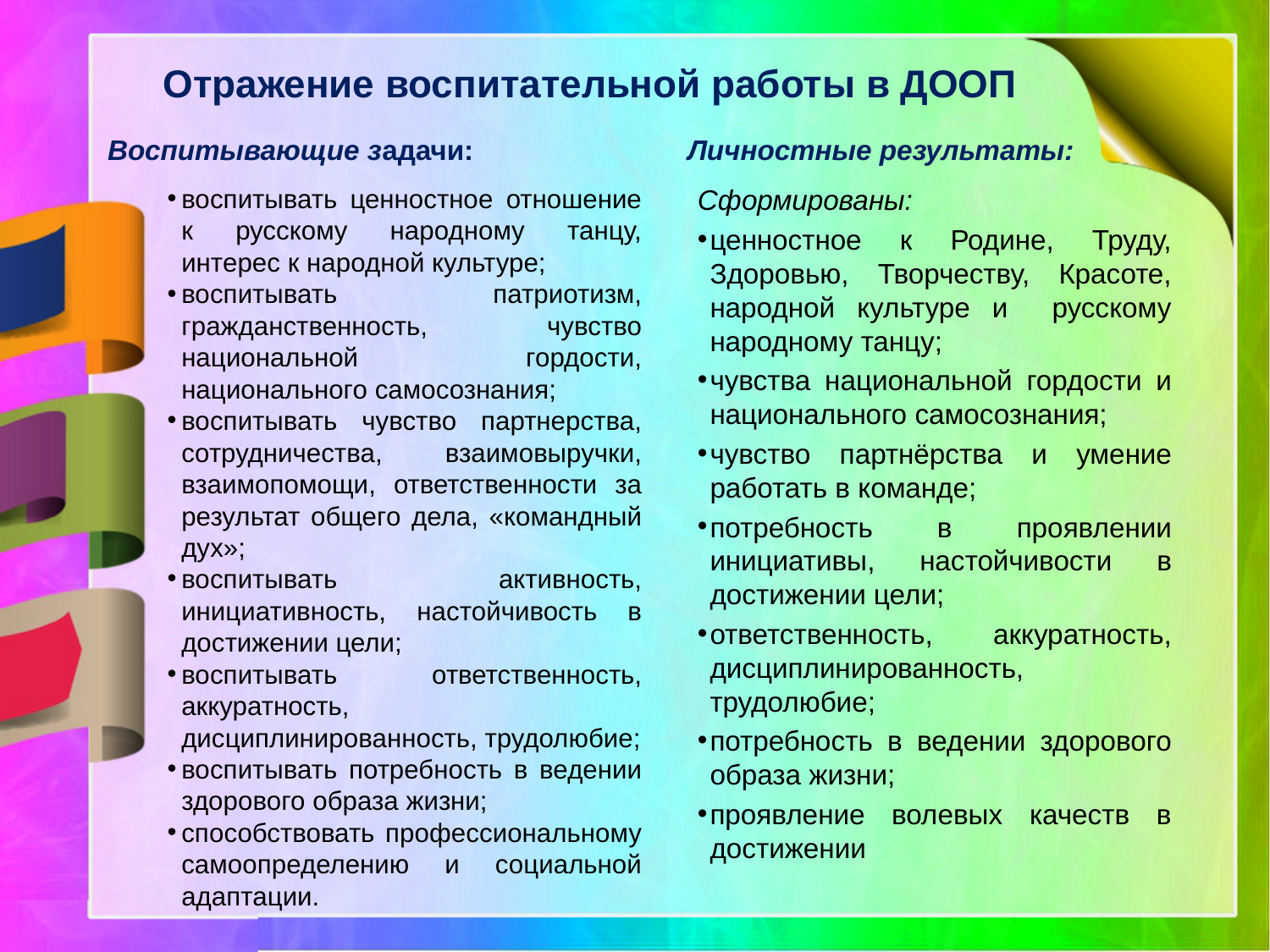

# Отражение воспитательной работы в ДООП
Воспитывающие задачи:
Личностные результаты:

воспитывать ценностное отношение к русскому народному танцу, интерес к народной культуре;
воспитывать патриотизм, гражданственность, чувство национальной гордости, национального самосознания;
воспитывать чувство партнерства, сотрудничества, взаимовыручки, взаимопомощи, ответственности за результат общего дела, «командный дух»;
воспитывать активность, инициативность, настойчивость в достижении цели;
воспитывать ответственность, аккуратность, дисциплинированность, трудолюбие;
воспитывать потребность в ведении здорового образа жизни;
способствовать профессиональному самоопределению и социальной адаптации.
Сформированы:
ценностное к Родине, Труду, Здоровью, Творчеству, Красоте, народной культуре и  русскому народному танцу;
чувства национальной гордости и национального самосознания;
чувство партнёрства и умение работать в команде;
потребность в проявлении инициативы, настойчивости в достижении цели;
ответственность, аккуратность, дисциплинированность, трудолюбие;
потребность в ведении здорового образа жизни;
проявление волевых качеств в достижении